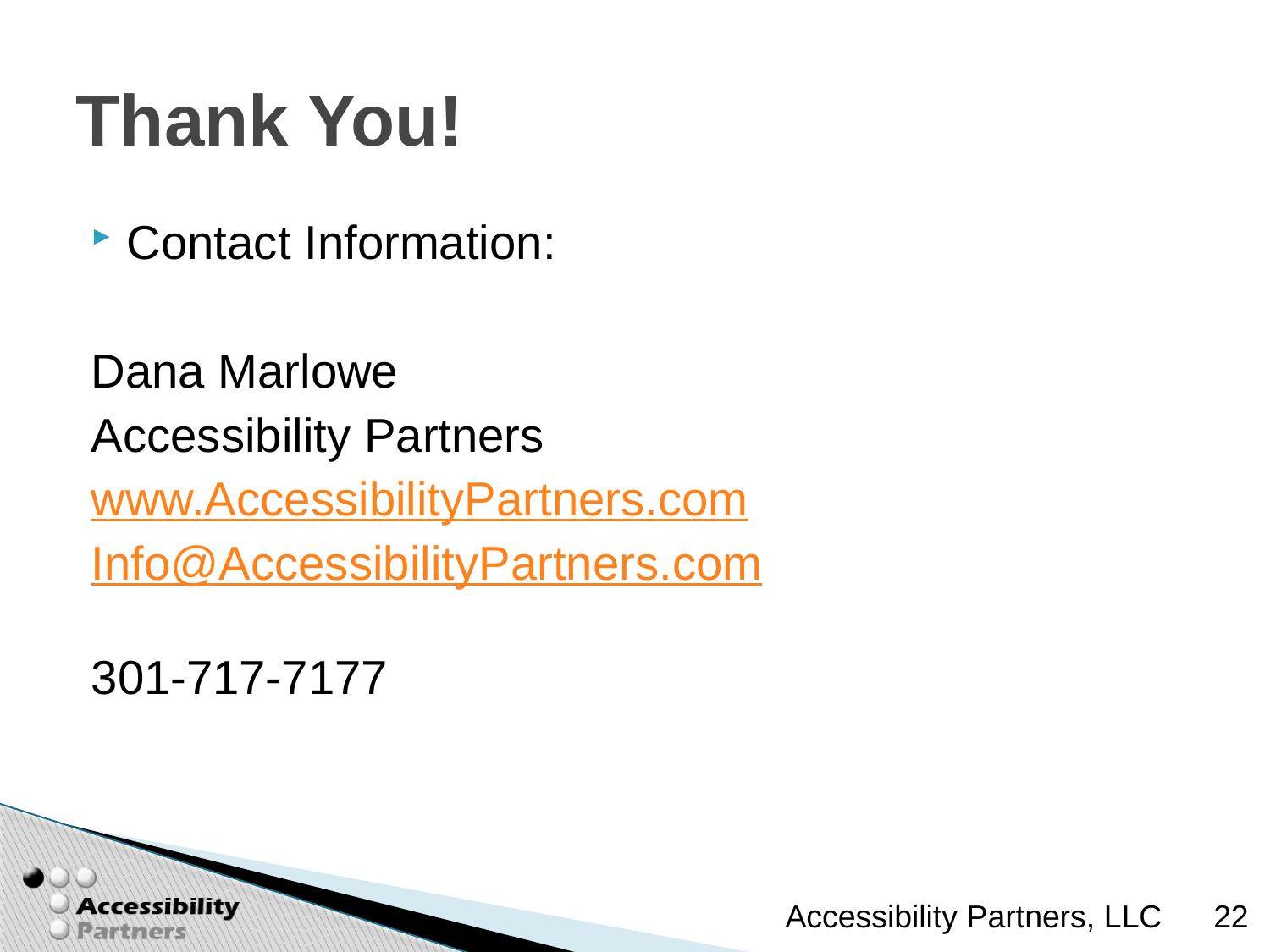

# Thank You!
Contact Information:

Dana Marlowe
Accessibility Partners
www.AccessibilityPartners.com
Info@AccessibilityPartners.com
301-717-7177
Accessibility Partners, LLC
22